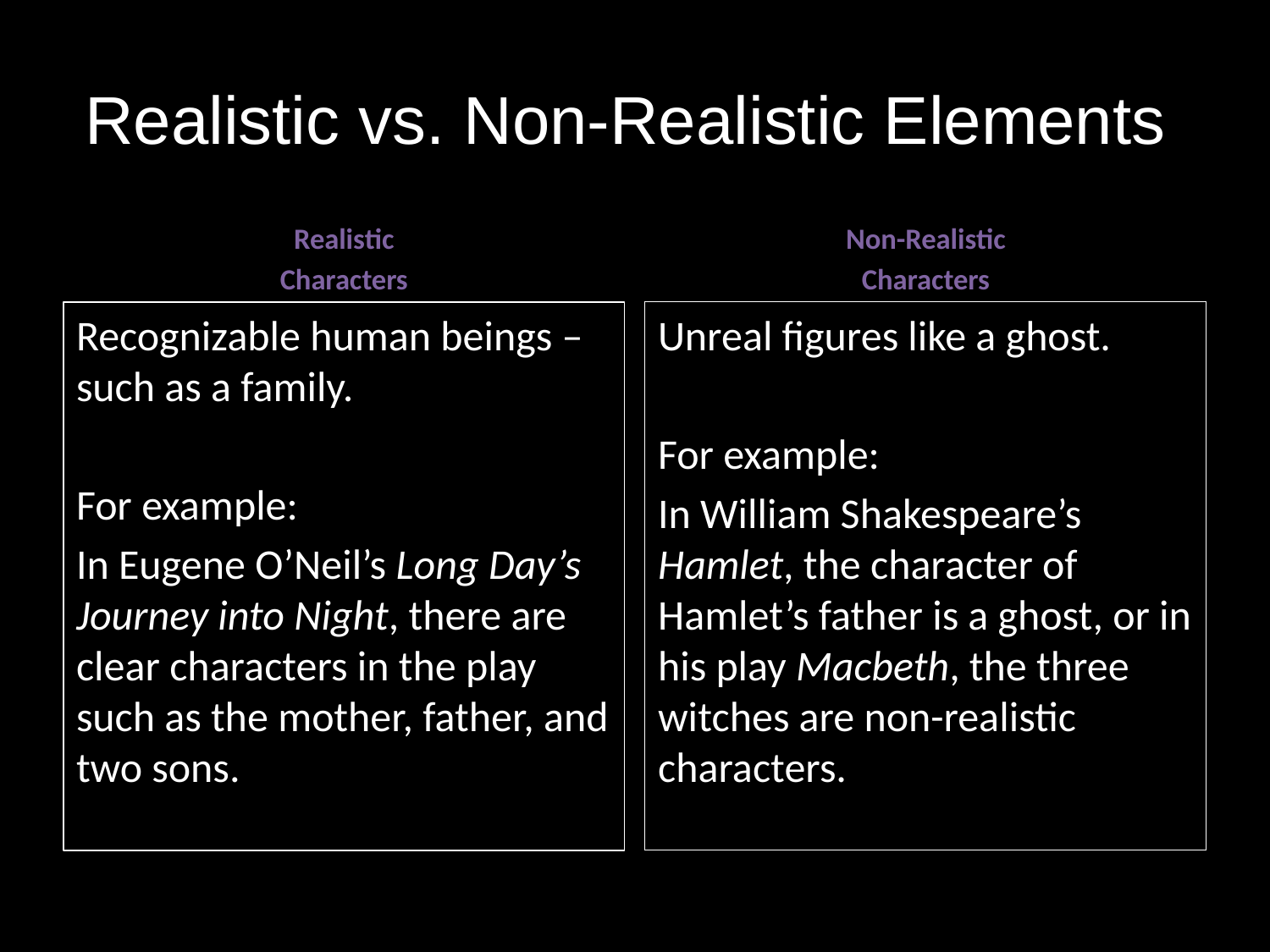

# Realistic vs. Non-Realistic Elements
Realistic
Characters
Non-Realistic
Characters
Recognizable human beings – such as a family.

For example:
In Eugene O’Neil’s Long Day’s Journey into Night, there are clear characters in the play such as the mother, father, and two sons.
Unreal figures like a ghost.

For example:
In William Shakespeare’s Hamlet, the character of Hamlet’s father is a ghost, or in his play Macbeth, the three witches are non-realistic characters.